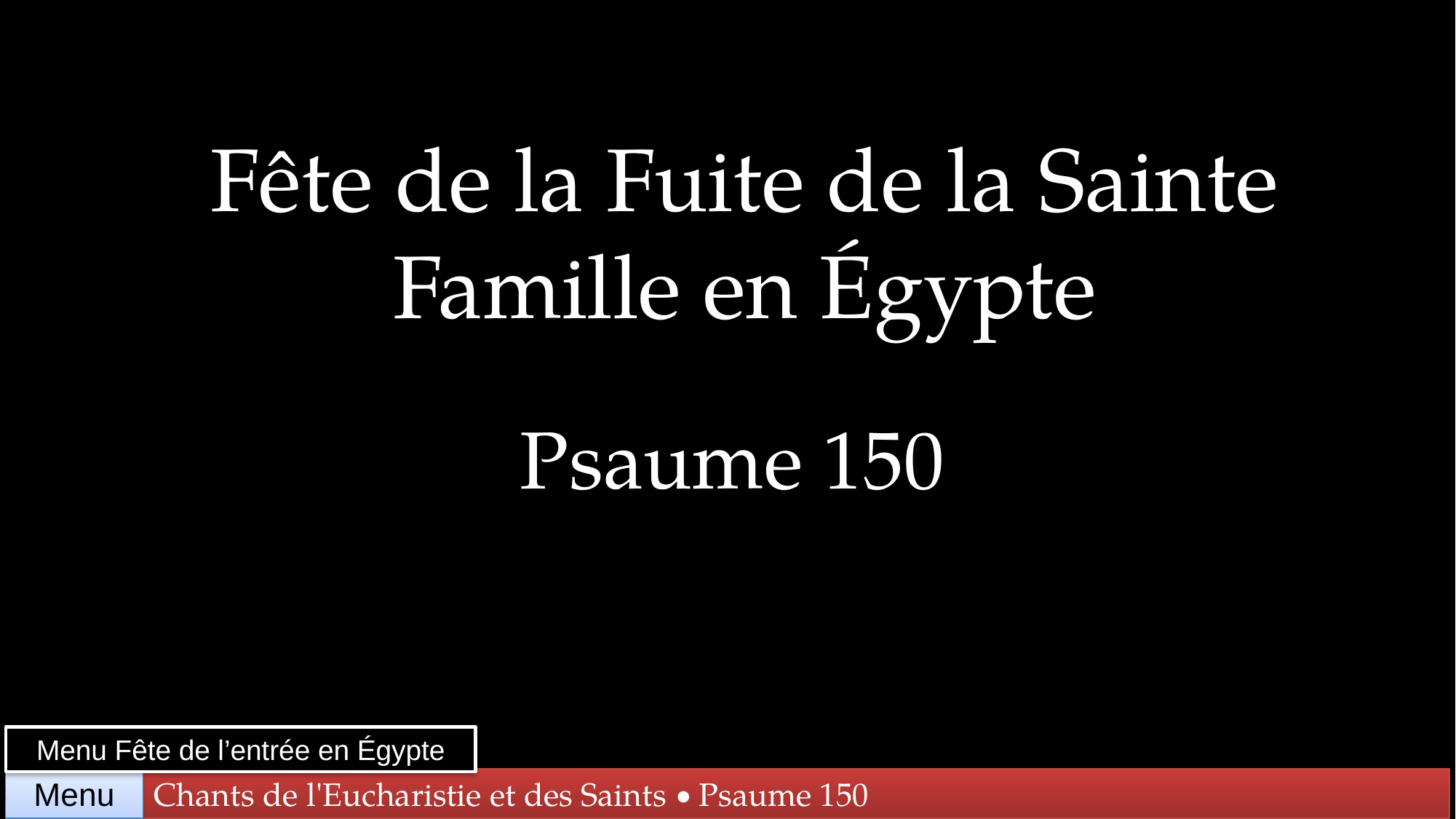

Fête de la Fuite de la Sainte Famille en Égypte
Psaume 150
Menu Fête de l’entrée en Égypte
Chants de l'Eucharistie et des Saints • Psaume 150
Menu